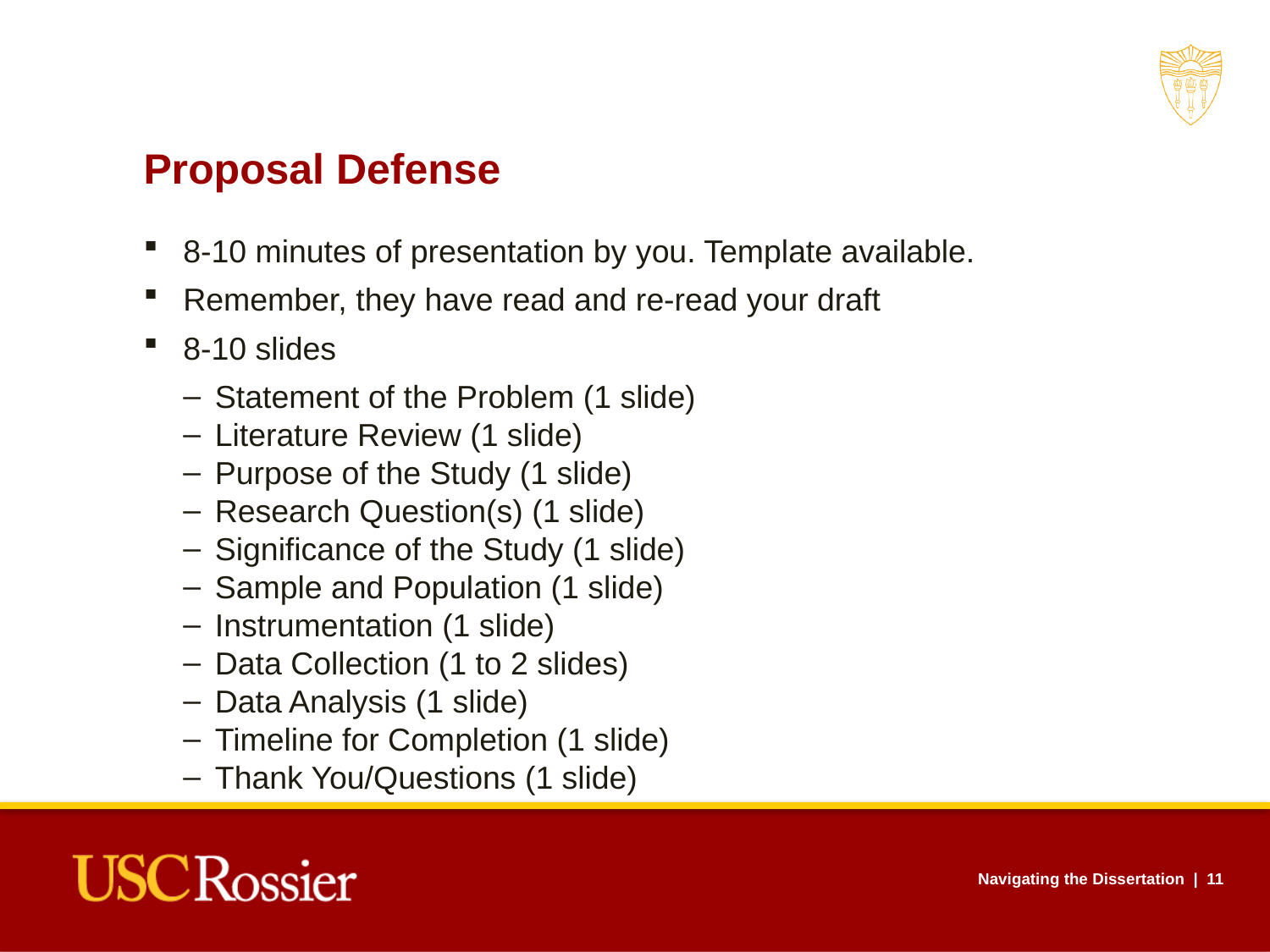

Proposal Defense

8-10 minutes of presentation by you. Template available.
Remember, they have read and re-read your draft
8-10 slides
Statement of the Problem (1 slide)
Literature Review (1 slide)
Purpose of the Study (1 slide)
Research Question(s) (1 slide)
Significance of the Study (1 slide)
Sample and Population (1 slide)
Instrumentation (1 slide)
Data Collection (1 to 2 slides)
Data Analysis (1 slide)
Timeline for Completion (1 slide)
Thank You/Questions (1 slide)

Navigating the Dissertation  |  11